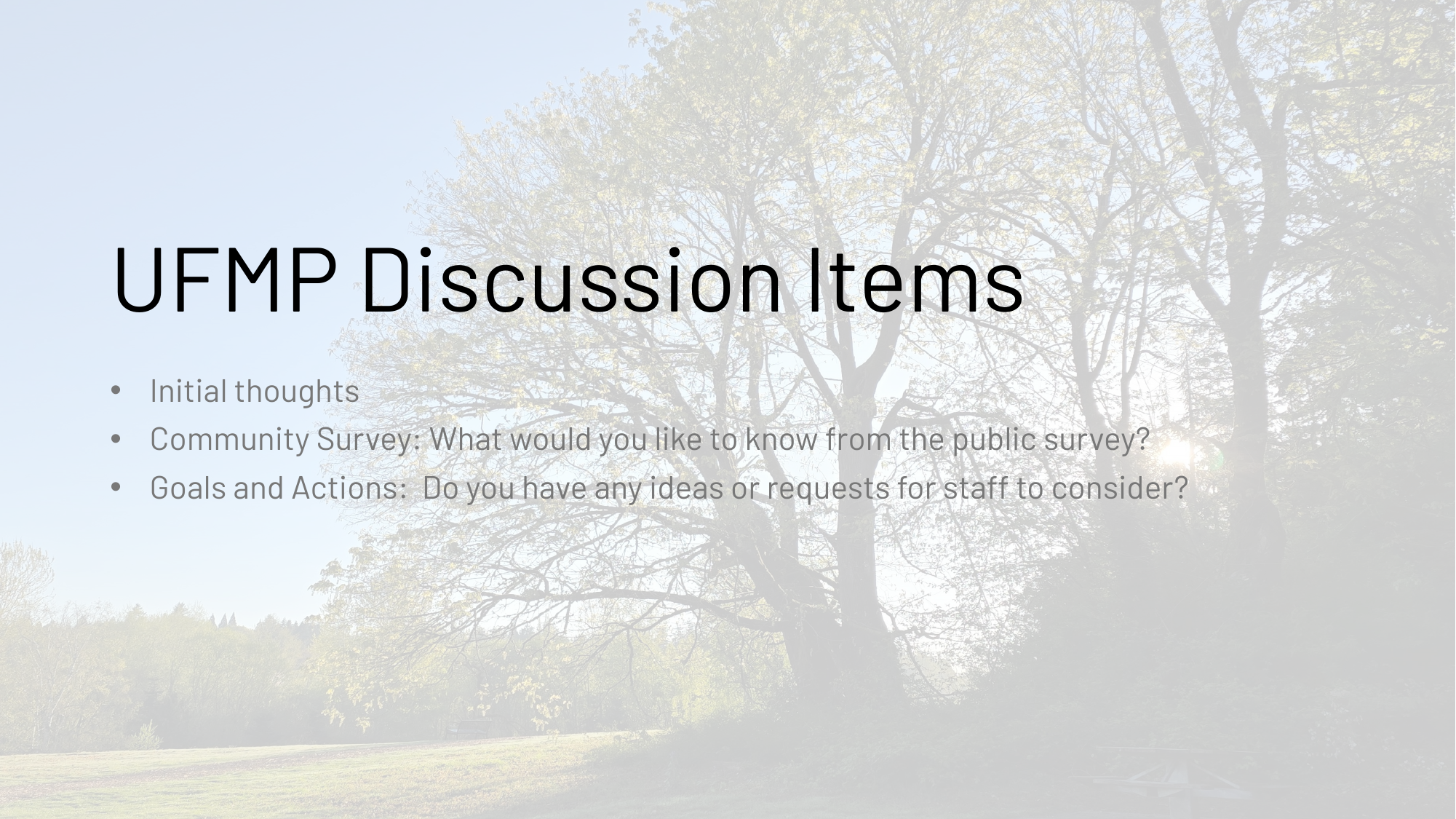

# UFMP Discussion Items
Initial thoughts
Community Survey: What would you like to know from the public survey?
Goals and Actions:  Do you have any ideas or requests for staff to consider?